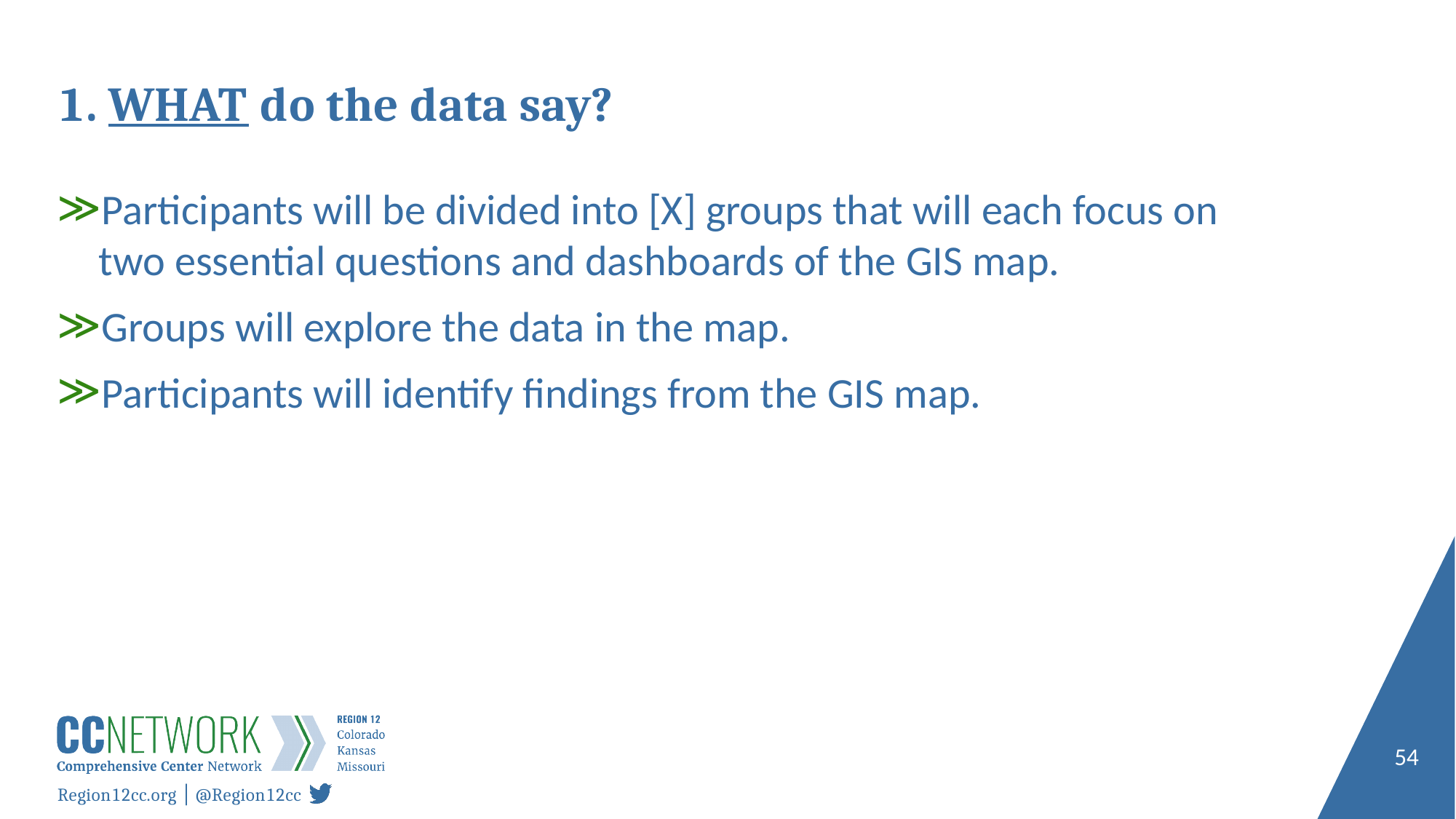

# 1. WHAT do the data say?
Participants will be divided into [X] groups that will each focus on two essential questions and dashboards of the GIS map.
Groups will explore the data in the map.
Participants will identify findings from the GIS map.
54